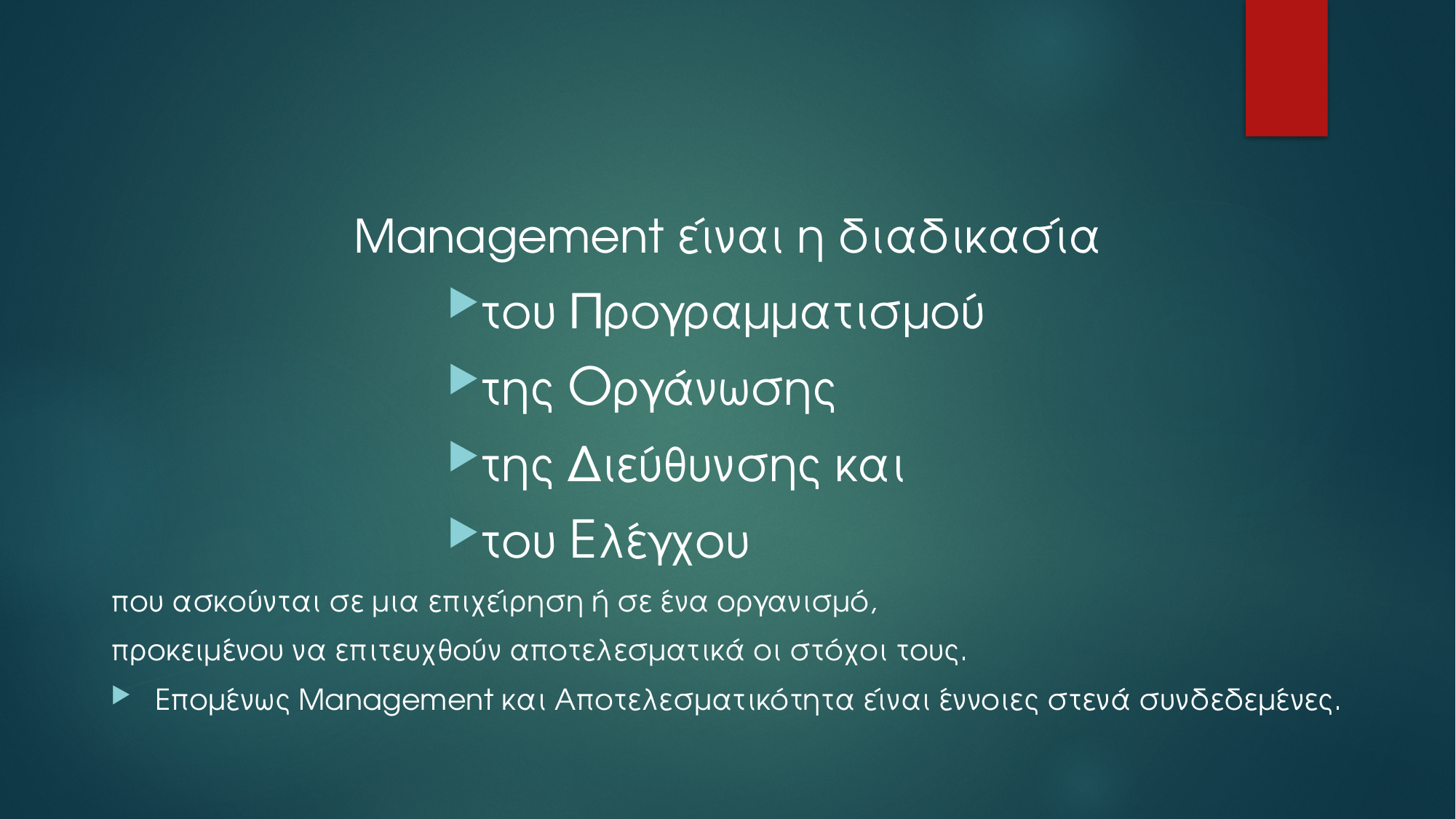

#
Management είναι η διαδικασία
του Προγραμματισμού
της Οργάνωσης
της Διεύθυνσης και
του Ελέγχου
που ασκούνται σε μια επιχείρηση ή σε ένα οργανισμό,
προκειμένου να επιτευχθούν αποτελεσματικά οι στόχοι τους.
Επομένως Management και Αποτελεσματικότητα είναι έννοιες στενά συνδεδεμένες.